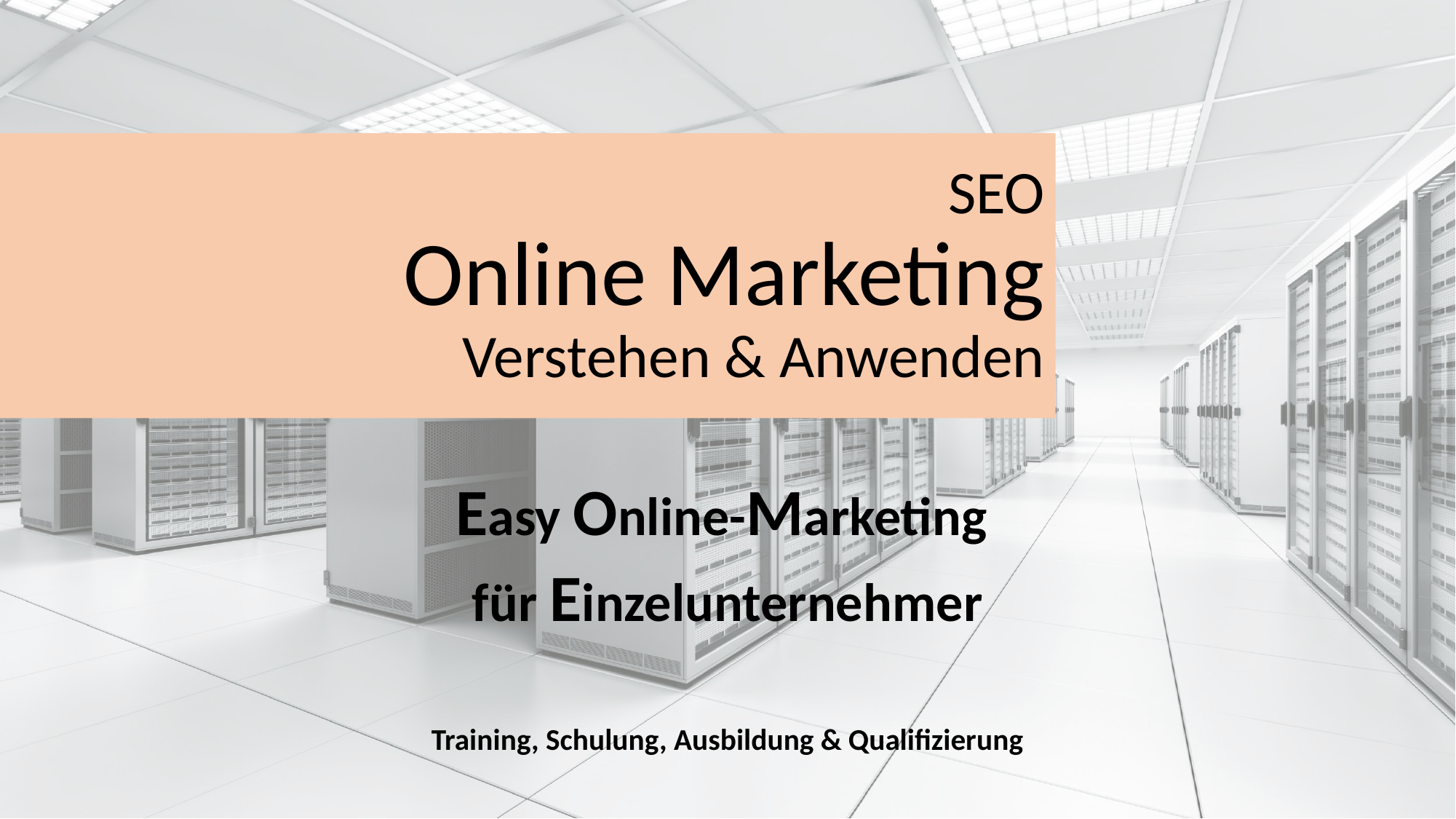

# SEO Online Marketing Verstehen & Anwenden
Easy Online-Marketing
für Einzelunternehmer

Training, Schulung, Ausbildung & Qualifizierung